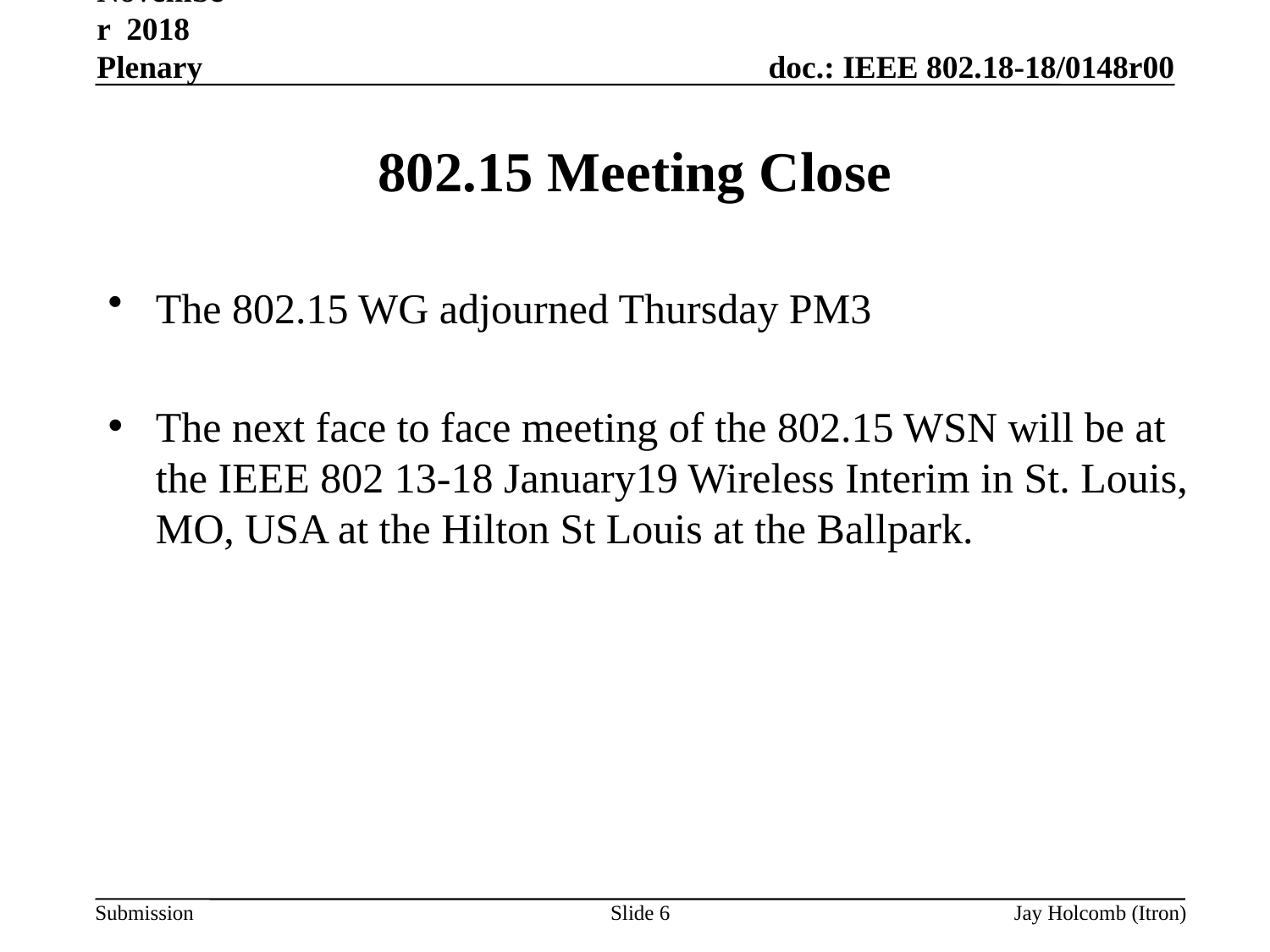

November  2018 Plenary
# 802.15 Meeting Close
The 802.15 WG adjourned Thursday PM3

The next face to face meeting of the 802.15 WSN will be at the IEEE 802 13-18 January19 Wireless Interim in St. Louis, MO, USA at the Hilton St Louis at the Ballpark.

Slide 6
Jay Holcomb (Itron)